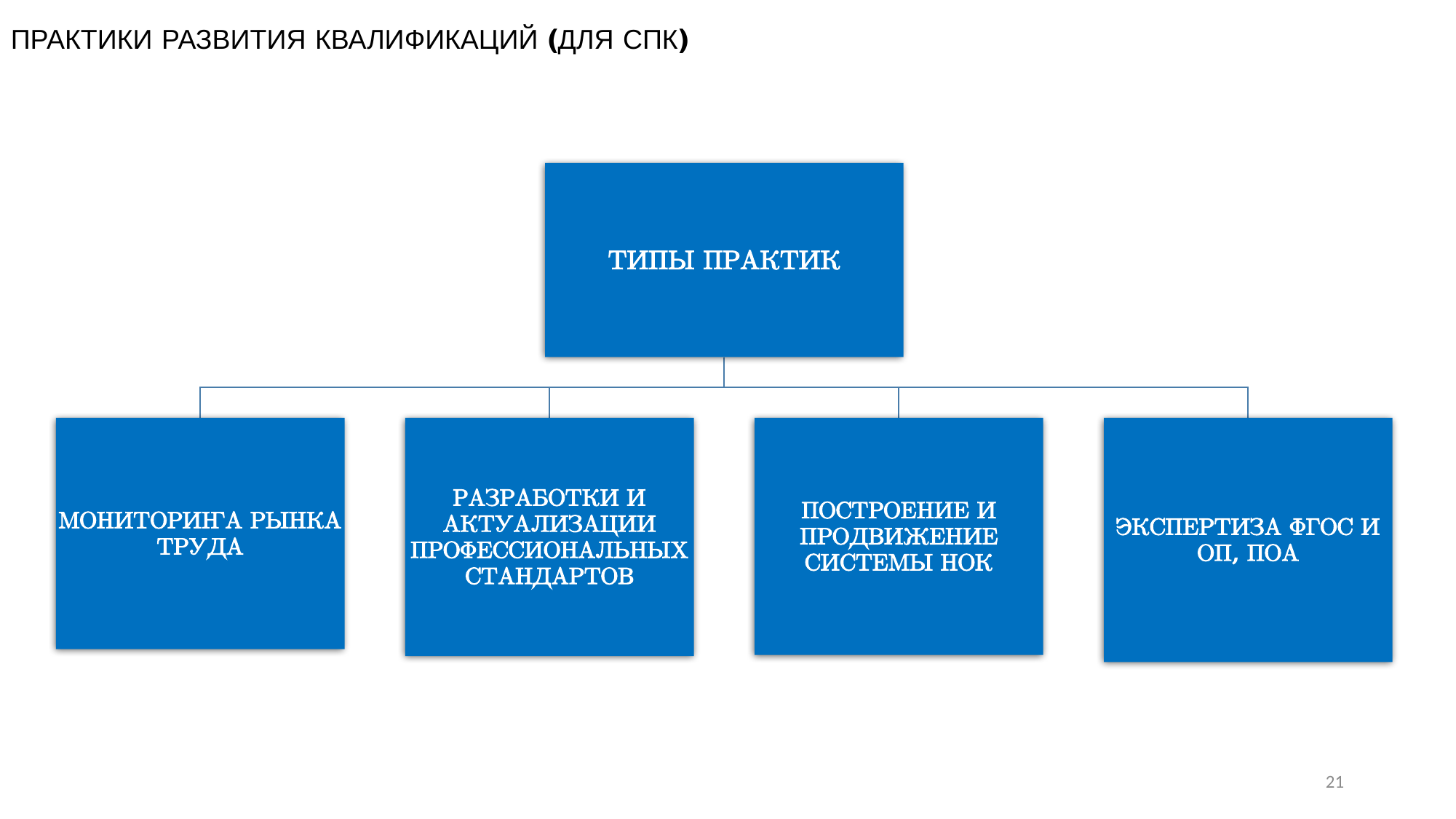

ПРАКТИКИ РАЗВИТИЯ КВАЛИФИКАЦИЙ (ДЛЯ СПК)

ТИПЫ ПРАКТИК
МОНИТОРИНГА РЫНКА ТРУДА
РАЗРАБОТКИ И АКТУАЛИЗАЦИИ ПРОФЕССИОНАЛЬНЫХ СТАНДАРТОВ
ПОСТРОЕНИЕ И ПРОДВИЖЕНИЕ СИСТЕМЫ НОК
ЭКСПЕРТИЗА ФГОС И ОП, ПОА
21